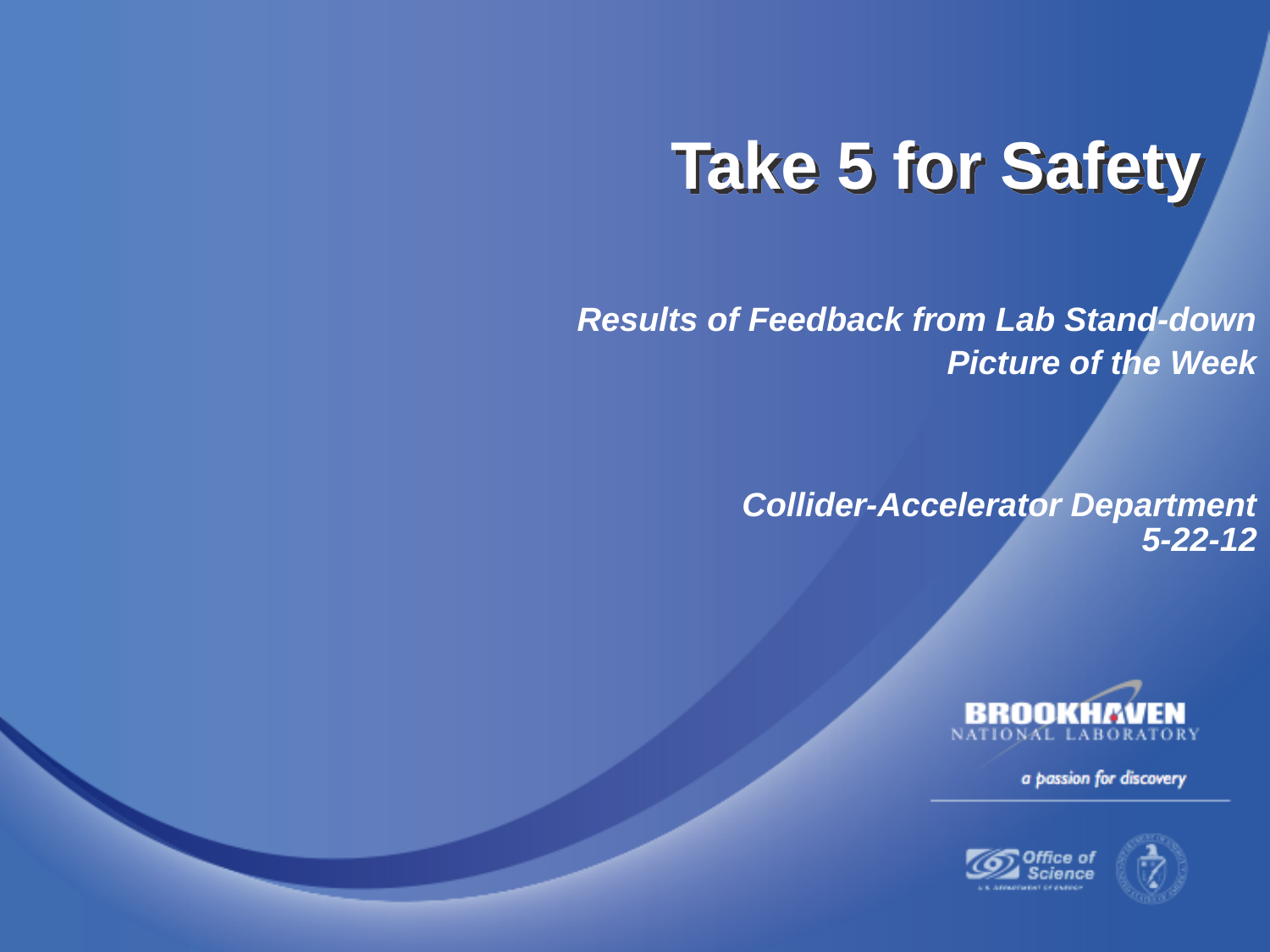

Take 5 for Safety
Results of Feedback from Lab Stand-down
Picture of the Week

Collider-Accelerator Department
5-22-12